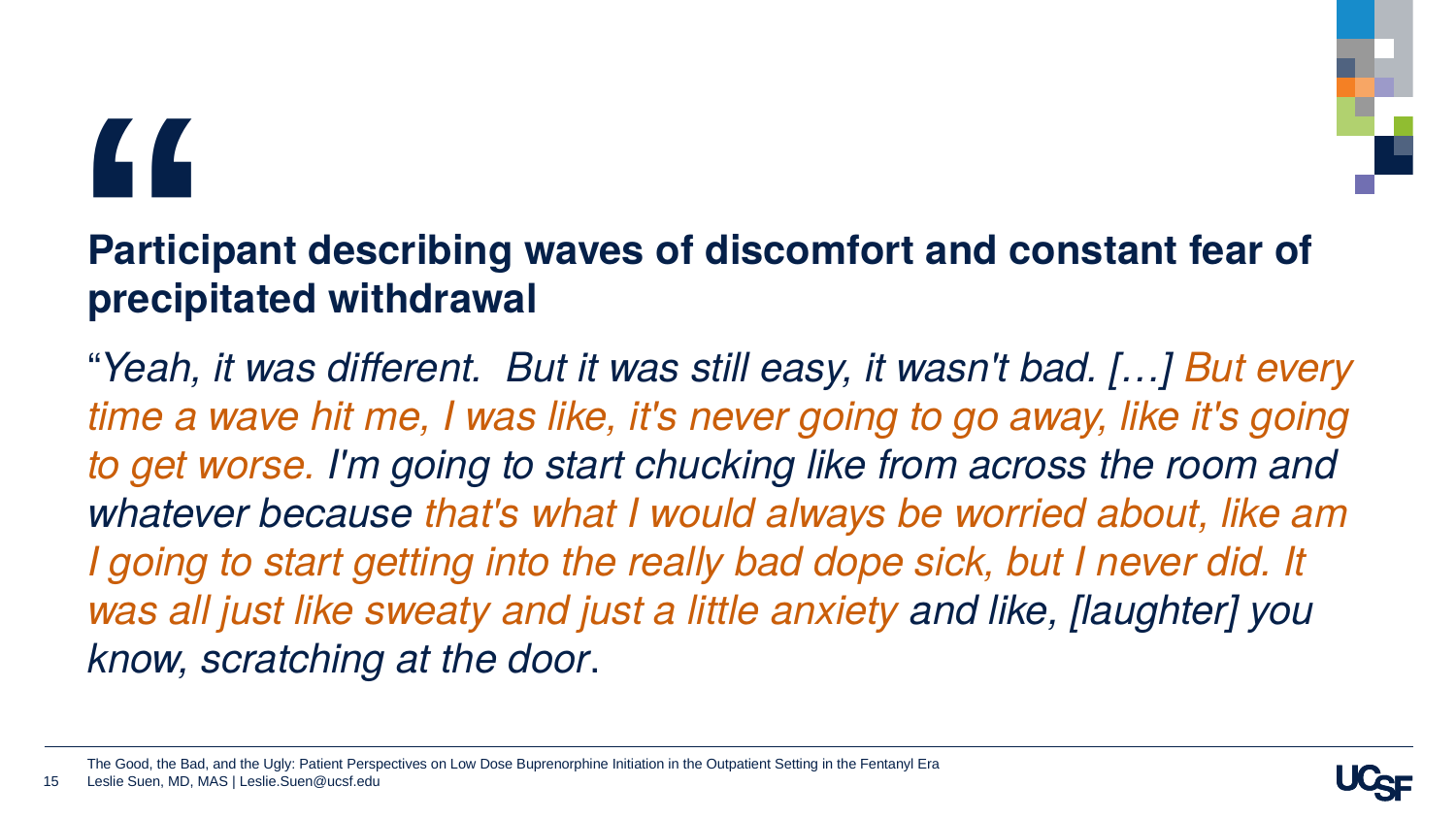

Participant describing waves of discomfort and constant fear of precipitated withdrawal
“Yeah, it was different.  But it was still easy, it wasn't bad. […] But every time a wave hit me, I was like, it's never going to go away, like it's going to get worse. I'm going to start chucking like from across the room and whatever because that's what I would always be worried about, like am I going to start getting into the really bad dope sick, but I never did. It was all just like sweaty and just a little anxiety and like, [laughter] you know, scratching at the door.
15
The Good, the Bad, and the Ugly: Patient Perspectives on Low Dose Buprenorphine Initiation in the Outpatient Setting in the Fentanyl Era
Leslie Suen, MD, MAS | Leslie.Suen@ucsf.edu